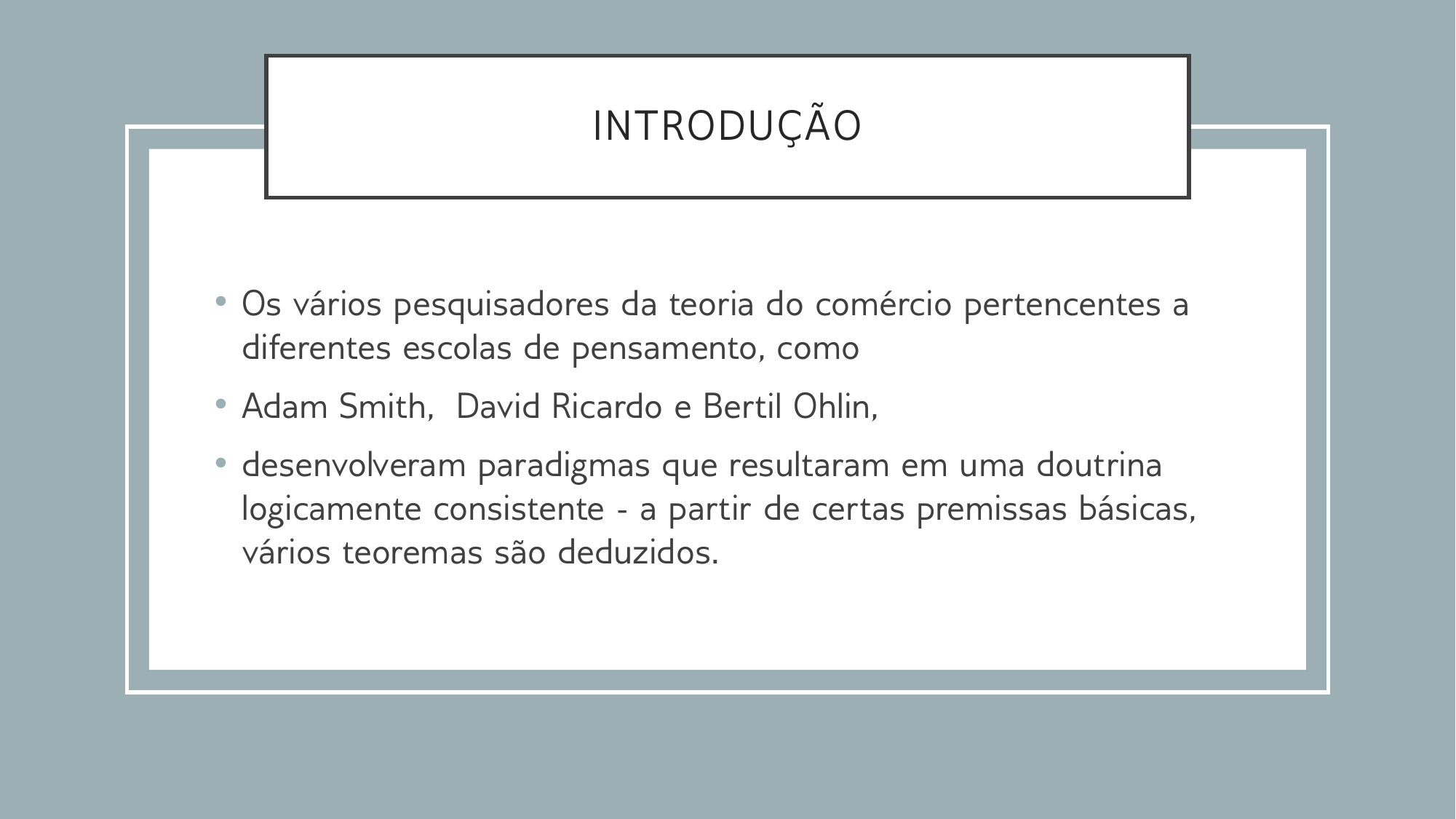

# Introdução

Os vários pesquisadores da teoria do comércio pertencentes a diferentes escolas de pensamento, como
Adam Smith,  David Ricardo e Bertil Ohlin,
desenvolveram paradigmas que resultaram em uma doutrina logicamente consistente - a partir de certas premissas básicas, vários teoremas são deduzidos.